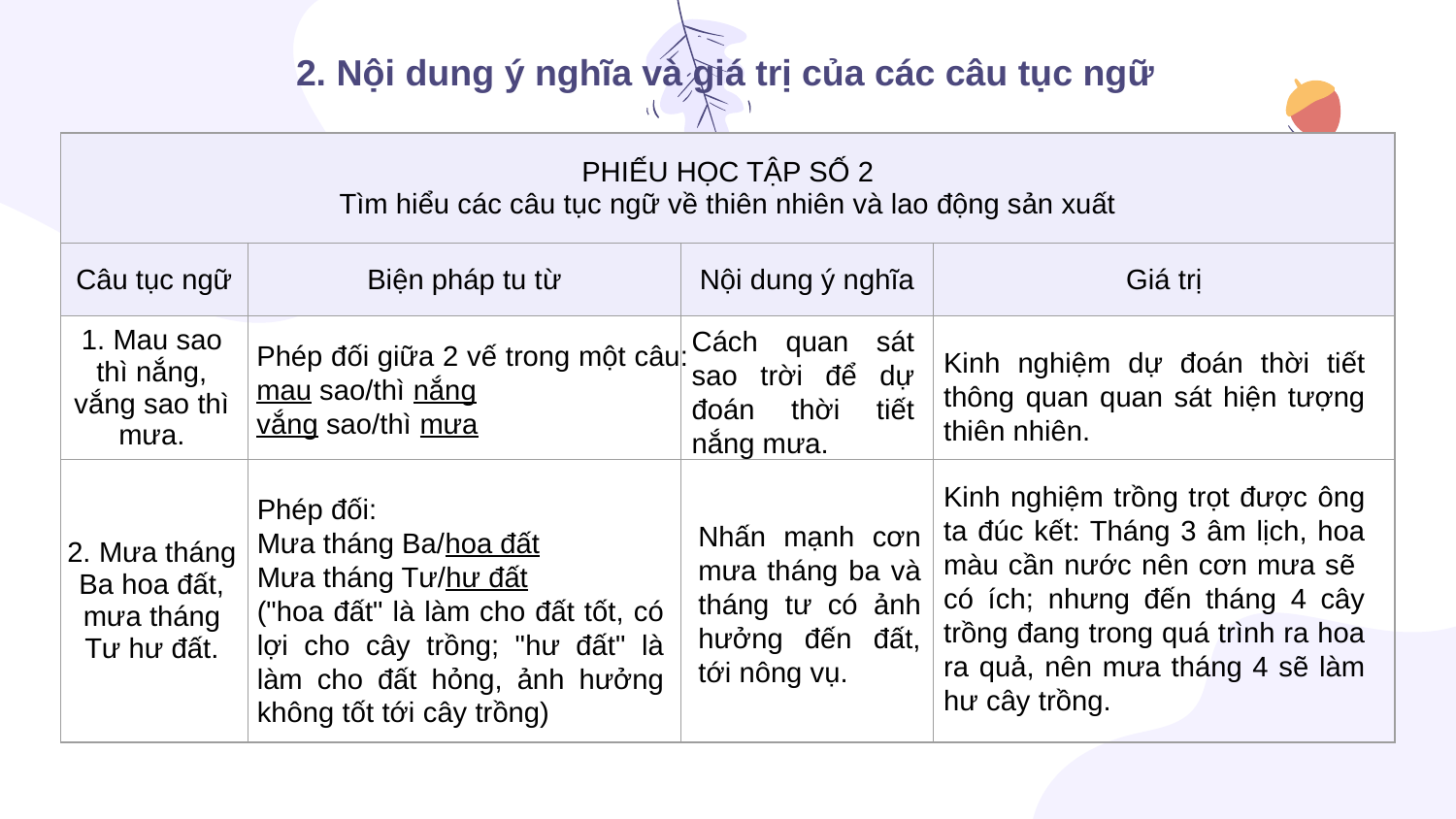

# 2. Nội dung ý nghĩa và giá trị của các câu tục ngữ

| PHIẾU HỌC TẬP SỐ 2 Tìm hiểu các câu tục ngữ về thiên nhiên và lao động sản xuất |  |  |  |
| --- | --- | --- | --- |
| Câu tục ngữ | Biện pháp tu từ | Nội dung ý nghĩa | Giá trị |
| 1. Mau sao thì nắng, vắng sao thì mưa. |  |  |  |
| 2. Mưa tháng Ba hoa đất, mưa tháng Tư hư đất. |  |  |  |
Cách quan sát sao trời để dự đoán thời tiết nắng mưa.
Phép đối giữa 2 vế trong một câu:
mau sao/thì nắng
vắng sao/thì mưa
Kinh nghiệm dự đoán thời tiết thông quan quan sát hiện tượng thiên nhiên.
Kinh nghiệm trồng trọt được ông ta đúc kết: Tháng 3 âm lịch, hoa màu cần nước nên cơn mưa sẽ  có ích; nhưng đến tháng 4 cây trồng đang trong quá trình ra hoa ra quả, nên mưa tháng 4 sẽ làm hư cây trồng.
Phép đối:
Mưa tháng Ba/hoa đất
Mưa tháng Tư/hư đất
("hoa đất" là làm cho đất tốt, có lợi cho cây trồng; "hư đất" là làm cho đất hỏng, ảnh hưởng không tốt tới cây trồng)
Nhấn mạnh cơn mưa tháng ba và tháng tư có ảnh hưởng đến đất, tới nông vụ.